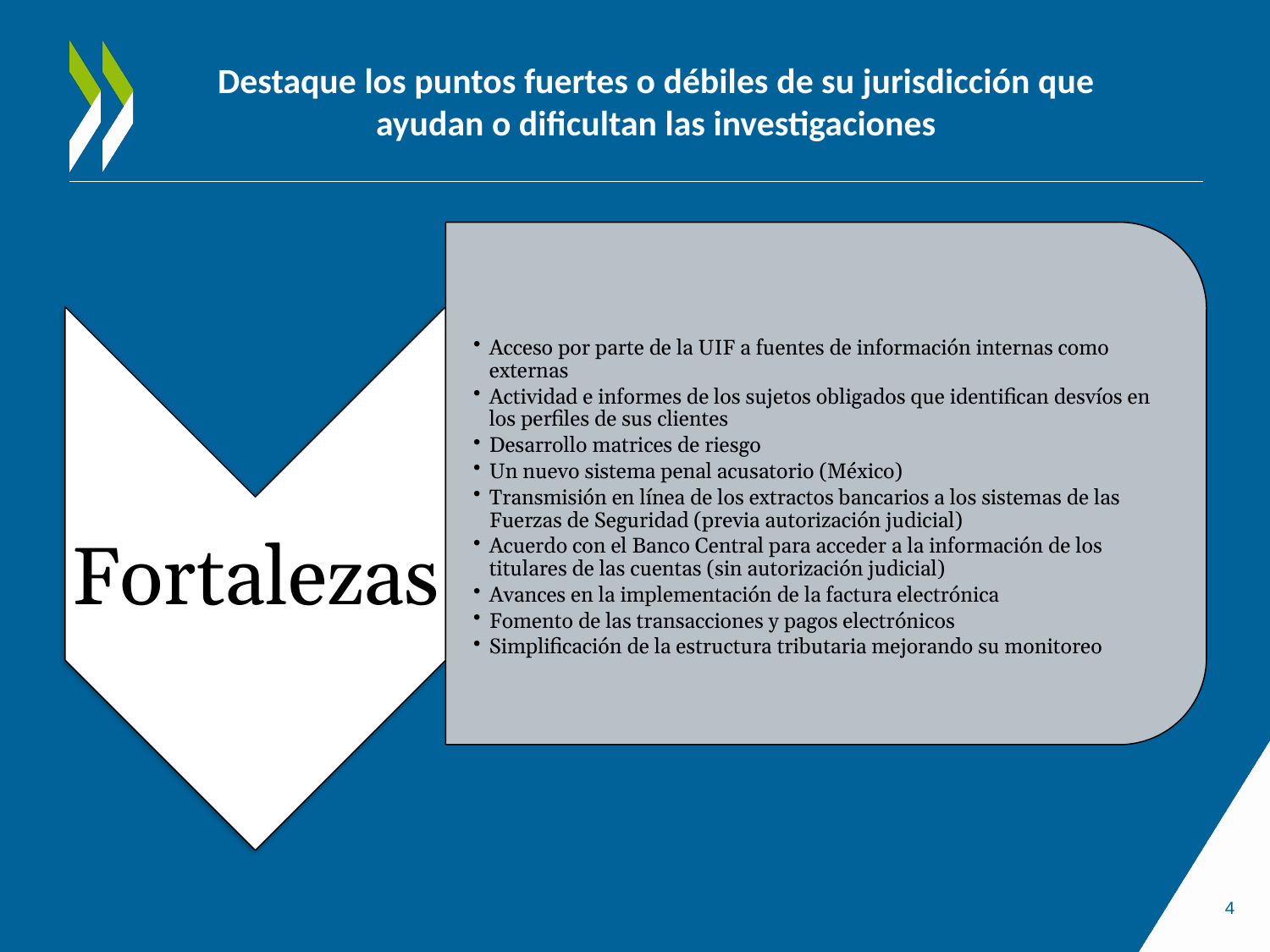

# Destaque los puntos fuertes o débiles de su jurisdicción que ayudan o dificultan las investigaciones
Fortalezas

Acceso por parte de la UIF a fuentes de información internas como externas
Actividad e informes de los sujetos obligados que identifican desvíos en los perfiles de sus clientes
Desarrollo matrices de riesgo
Un nuevo sistema penal acusatorio (México)
Transmisión en línea de los extractos bancarios a los sistemas de las Fuerzas de Seguridad (previa autorización judicial)
Acuerdo con el Banco Central para acceder a la información de los titulares de las cuentas (sin autorización judicial)
Avances en la implementación de la factura electrónica
Fomento de las transacciones y pagos electrónicos
Simplificación de la estructura tributaria mejorando su monitoreo

4